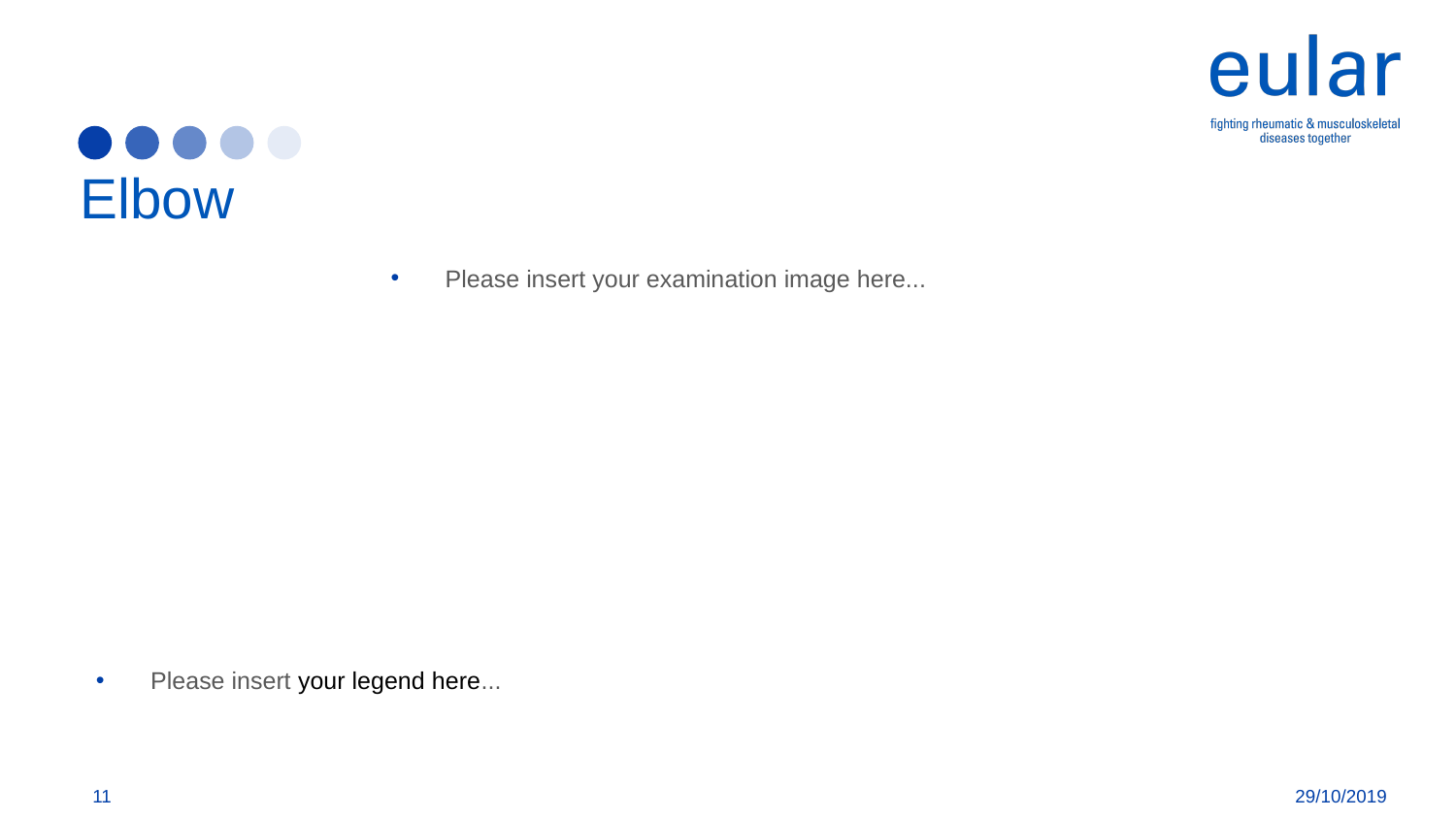

# Elbow
Please insert your examination image here...
Please insert your legend here...
11
29/10/2019